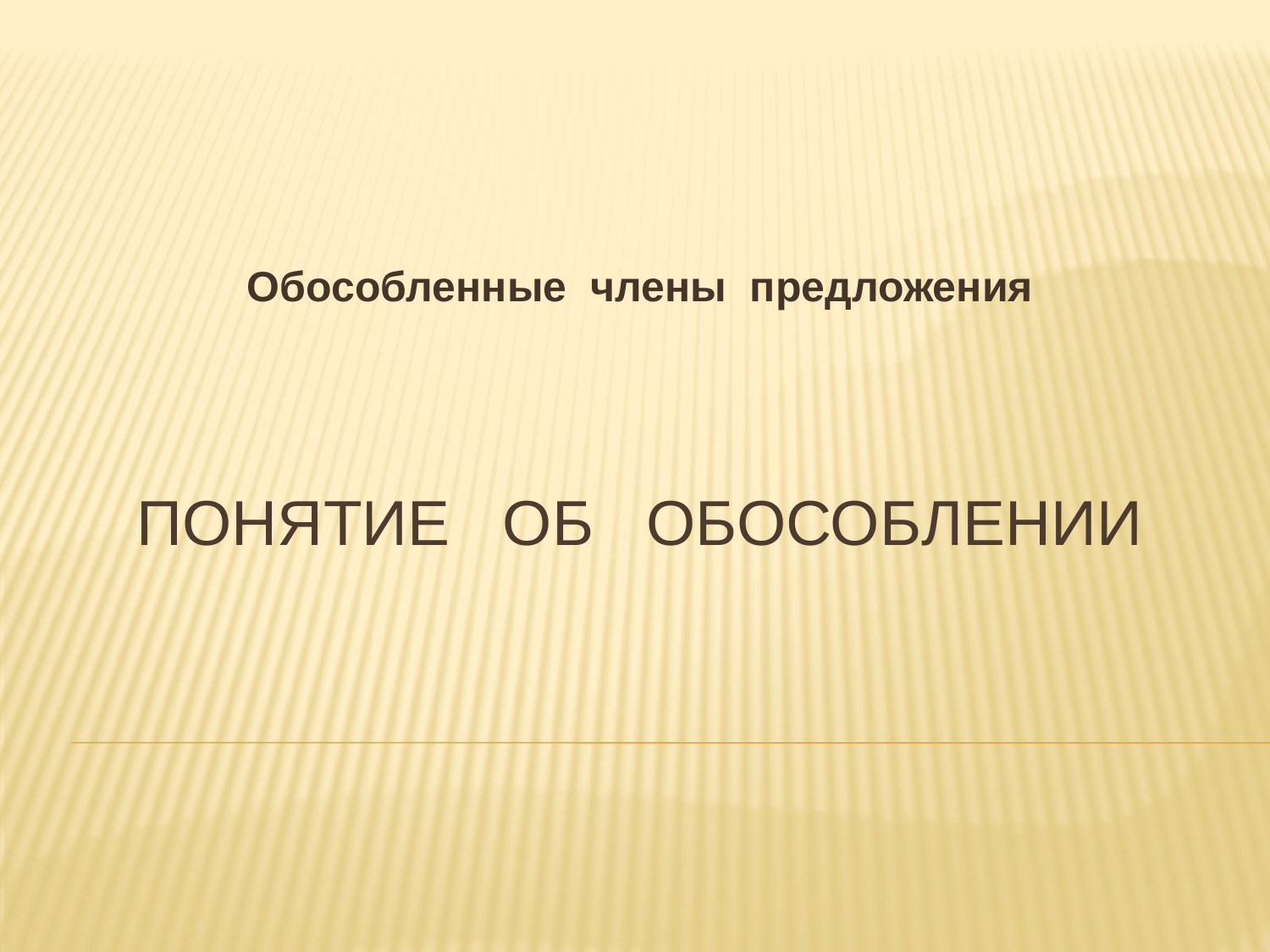

Обособленные  члены  предложения
# Понятие   об   обособлении